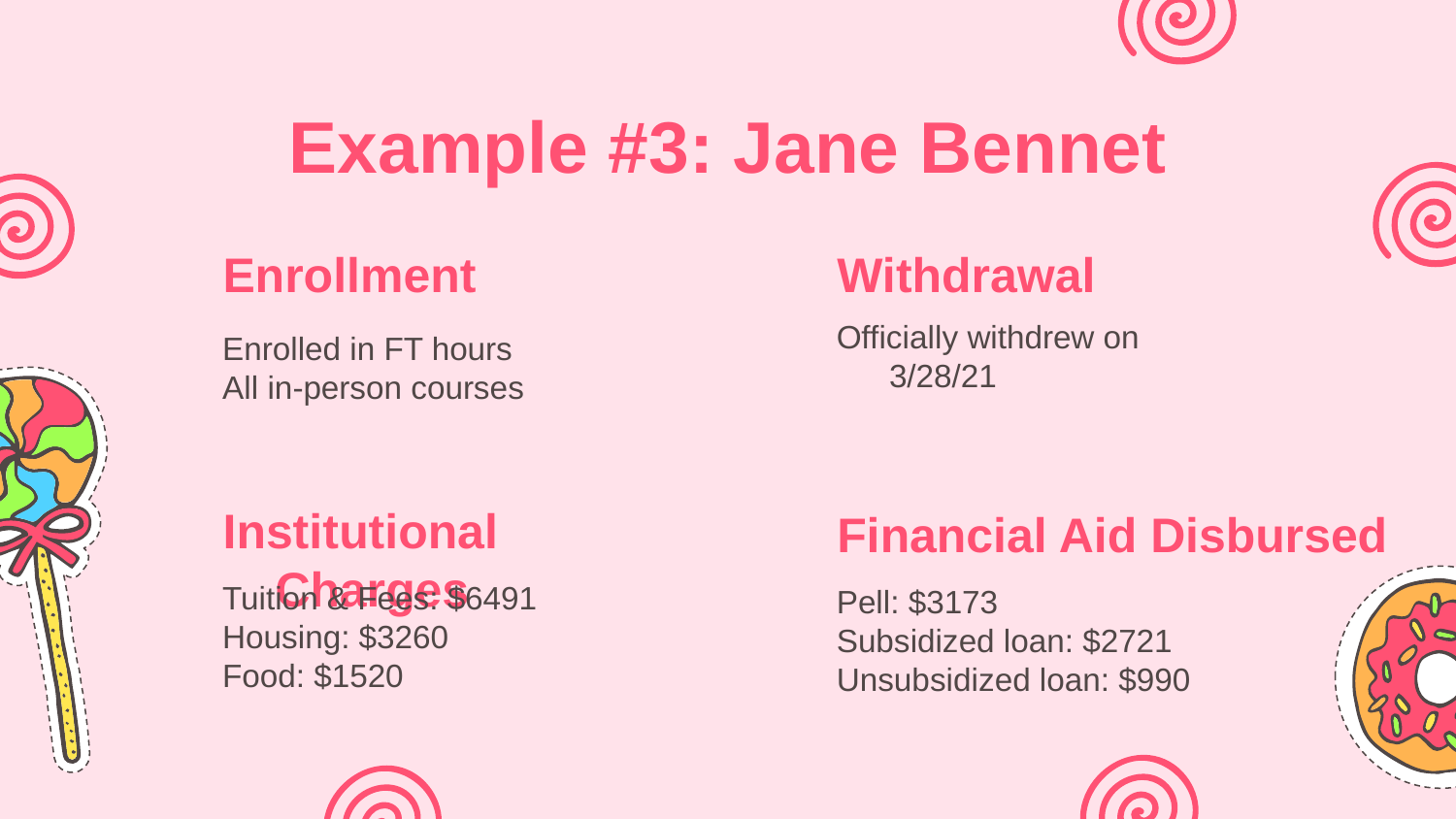

# Example #3: Jane Bennet
Enrollment
Withdrawal
Officially withdrew on 3/28/21
Enrolled in FT hours
All in-person courses
Institutional Charges
Financial Aid Disbursed
Tuition & Fees: $6491
Housing: $3260
Food: $1520
Pell: $3173
Subsidized loan: $2721
Unsubsidized loan: $990